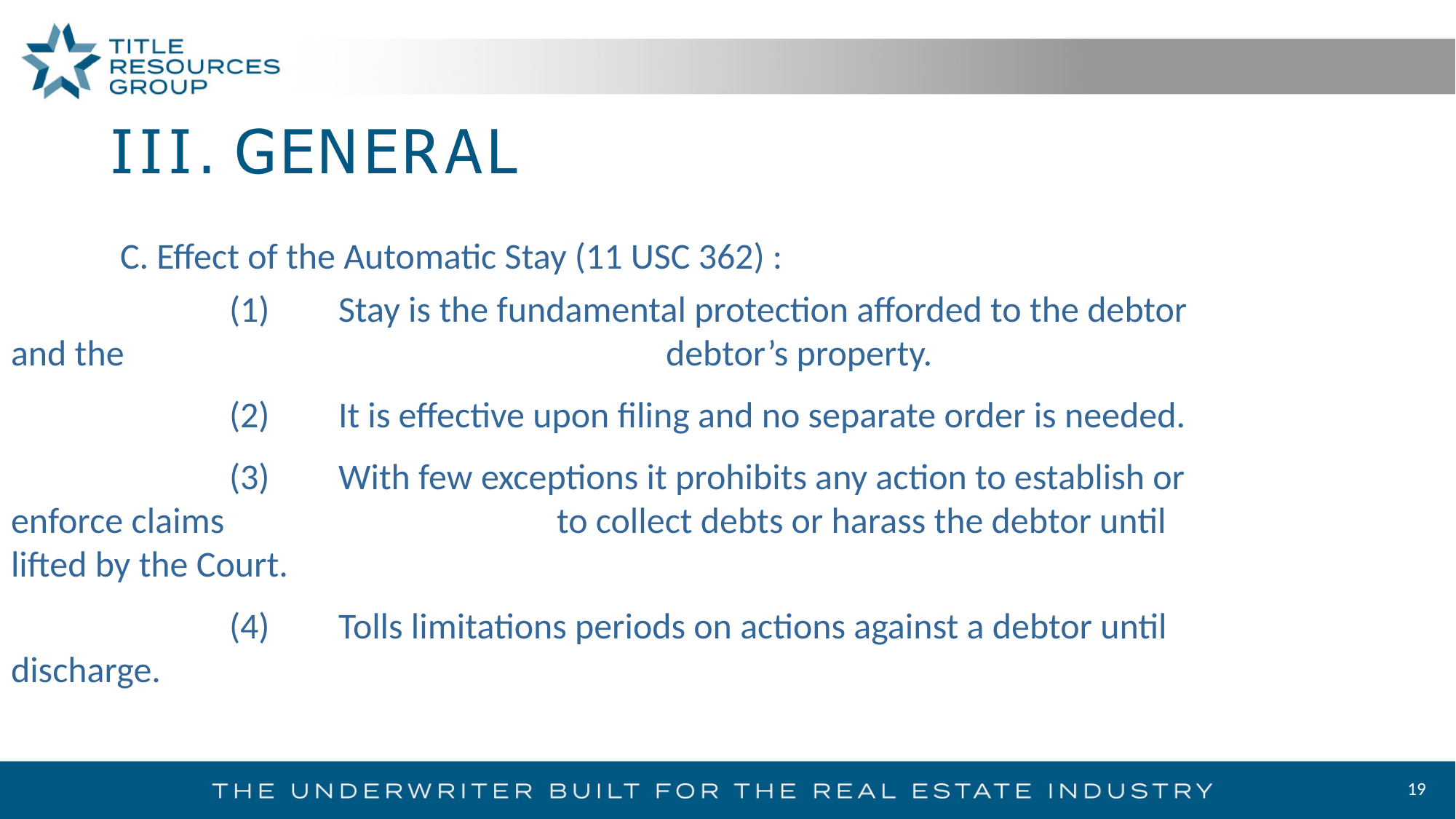

# III. GENERAL
	C. Effect of the Automatic Stay (11 USC 362) :
		(1)	Stay is the fundamental protection afforded to the debtor and the 					debtor’s property.

		(2)	It is effective upon filing and no separate order is needed.

		(3) 	With few exceptions it prohibits any action to establish or enforce claims 			to collect debts or harass the debtor until lifted by the Court.

		(4) 	Tolls limitations periods on actions against a debtor until discharge.

19